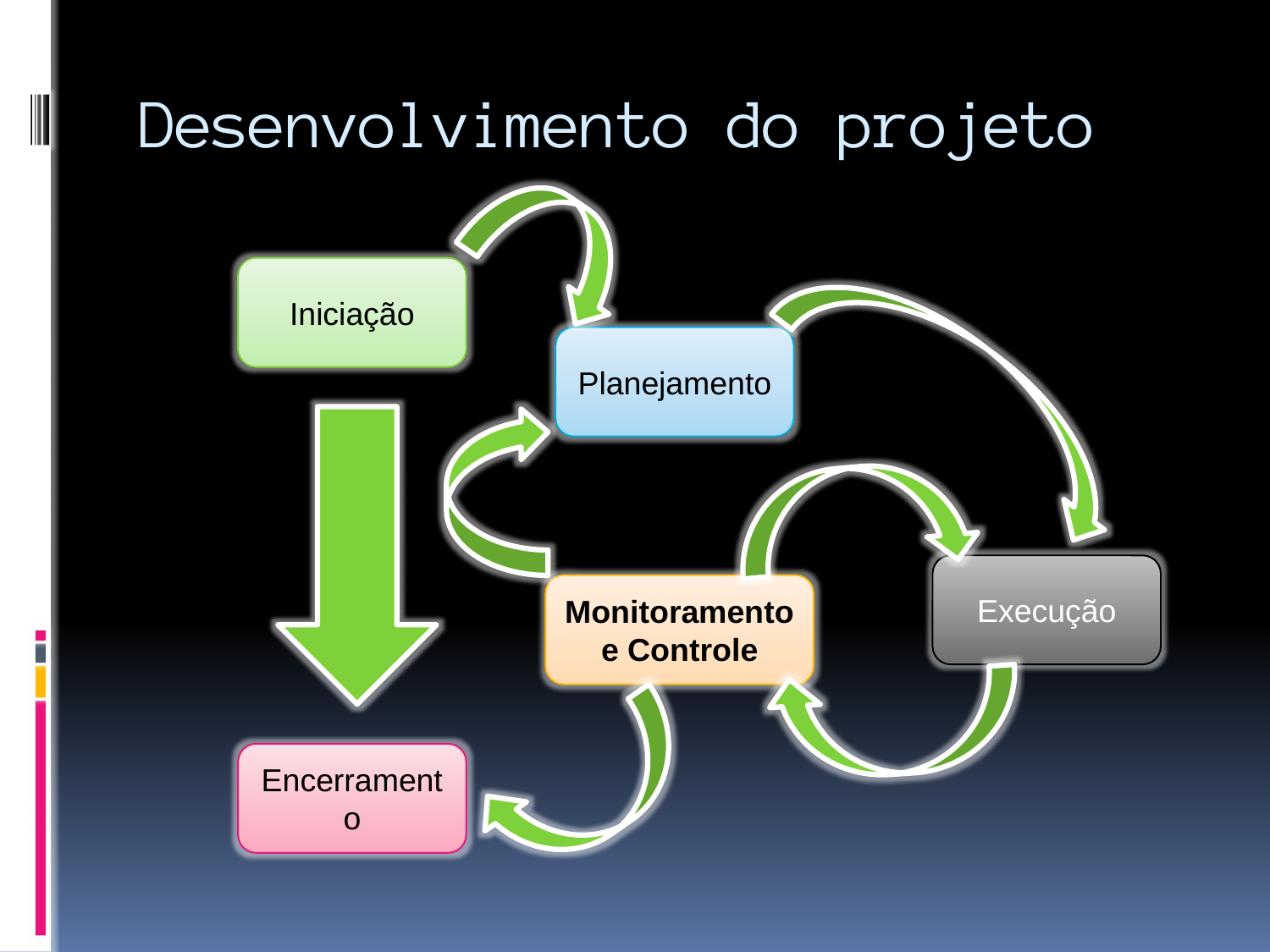

# Desenvolvimento do projeto

Iniciação
Planejamento

Execução
Monitoramento e Controle

Encerramento